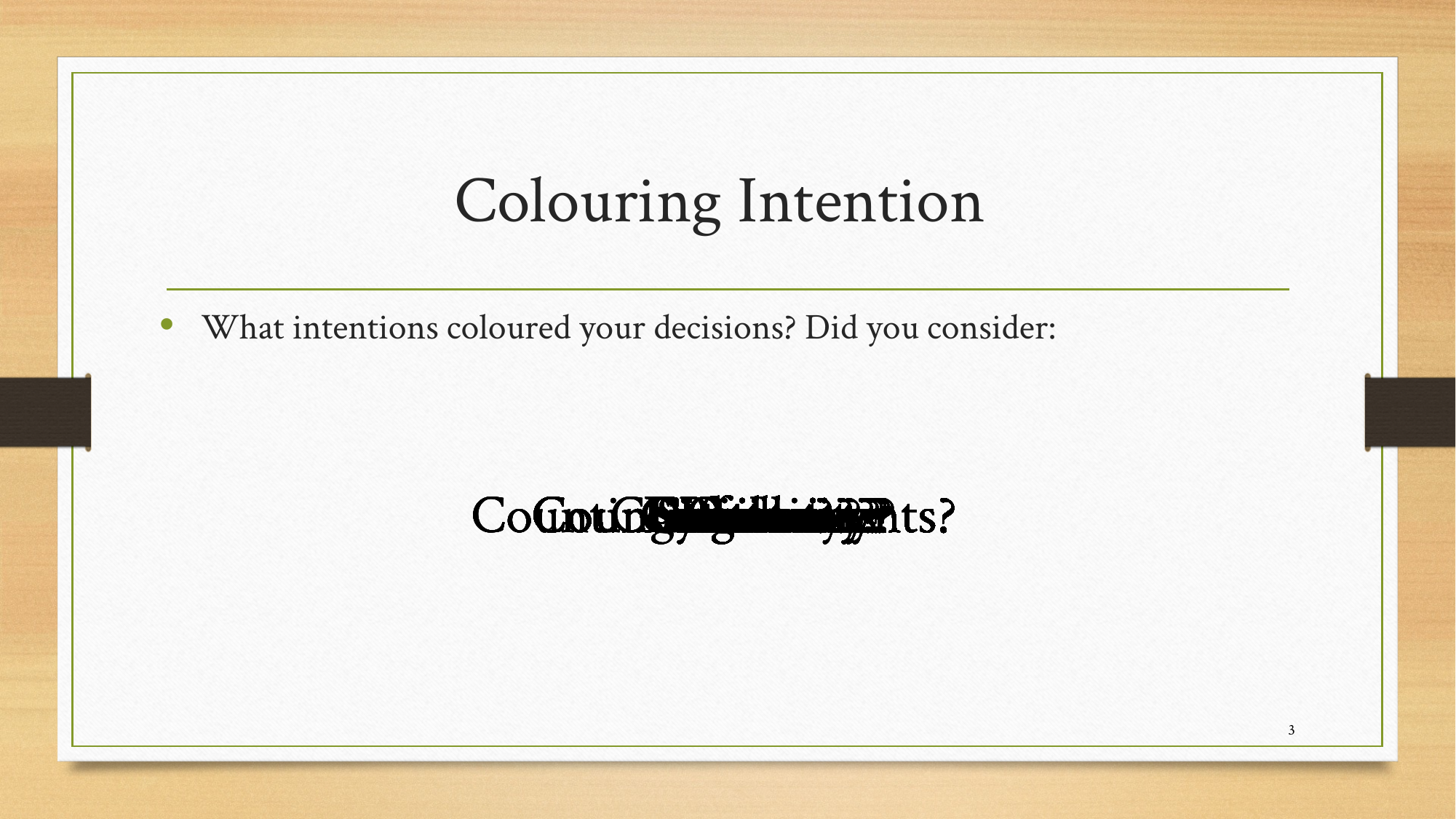

# Colouring Intention
What intentions coloured your decisions? Did you consider:

Counting elements?
Counting elements?
Counting elements?
Counting elements?
Counting elements?
Counting elements?
Counting elements?
Counting elements?
Counting elements?
Counting elements?
Counting elements?
Counting elements?
Counting elements?
Counting elements?
Counting elements?
Counting elements?
Counting elements?
Counting elements?
Counting elements?
Counting elements?
Counting elements?
Counting elements?
Counting elements?
Counting elements?
Counting elements?
Counting elements?
Counting elements?
Counting elements?
Counting elements?
Counting elements?
Counting elements?
Counting elements?
Counting elements?
Counting elements?
Counting elements?
Counting elements?
Counting elements?
Counting elements?
Counting elements?
Counting elements?
Counting elements?
Counting elements?
Counting elements?
Counting elements?
Counting elements?
Counting elements?
Counting elements?
Counting elements?
Counting elements?
Counting elements?
Counting elements?
Counting elements?
Counting elements?
Counting elements?
Counting elements?
Difference?
Difference?
Difference?
Difference?
Difference?
Difference?
Difference?
Difference?
Difference?
Difference?
Difference?
Difference?
Difference?
Difference?
Difference?
Difference?
Difference?
Difference?
Difference?
Difference?
Difference?
Difference?
Difference?
Difference?
Difference?
Difference?
Difference?
Difference?
Difference?
Difference?
Difference?
Difference?
Difference?
Difference?
Difference?
Difference?
Difference?
Difference?
Difference?
Difference?
Difference?
Difference?
Difference?
Difference?
Difference?
Difference?
Difference?
Difference?
Difference?
Difference?
Difference?
Difference?
Difference?
Difference?
Difference?
Continuity?
Continuity?
Continuity?
Continuity?
Continuity?
Continuity?
Continuity?
Continuity?
Continuity?
Continuity?
Continuity?
Continuity?
Continuity?
Continuity?
Continuity?
Continuity?
Continuity?
Continuity?
Continuity?
Continuity?
Continuity?
Continuity?
Continuity?
Continuity?
Continuity?
Continuity?
Continuity?
Continuity?
Continuity?
Continuity?
Continuity?
Continuity?
Continuity?
Continuity?
Continuity?
Continuity?
Continuity?
Continuity?
Continuity?
Continuity?
Continuity?
Continuity?
Continuity?
Continuity?
Continuity?
Continuity?
Continuity?
Continuity?
Continuity?
Continuity?
Continuity?
Continuity?
Continuity?
Continuity?
Continuity?
Symmetry?
Symmetry?
Symmetry?
Symmetry?
Symmetry?
Symmetry?
Symmetry?
Symmetry?
Symmetry?
Symmetry?
Symmetry?
Symmetry?
Symmetry?
Symmetry?
Symmetry?
Symmetry?
Symmetry?
Symmetry?
Symmetry?
Symmetry?
Symmetry?
Symmetry?
Symmetry?
Symmetry?
Symmetry?
Symmetry?
Symmetry?
Symmetry?
Symmetry?
Symmetry?
Symmetry?
Symmetry?
Symmetry?
Symmetry?
Symmetry?
Symmetry?
Symmetry?
Symmetry?
Symmetry?
Symmetry?
Symmetry?
Symmetry?
Symmetry?
Symmetry?
Symmetry?
Symmetry?
Symmetry?
Symmetry?
Symmetry?
Symmetry?
Symmetry?
Symmetry?
Symmetry?
Symmetry?
Symmetry?
Order?
Order?
Order?
Order?
Order?
Order?
Order?
Order?
Order?
Order?
Order?
Order?
Order?
Order?
Order?
Order?
Order?
Order?
Order?
Order?
Order?
Order?
Order?
Order?
Order?
Order?
Order?
Order?
Order?
Order?
Order?
Order?
Order?
Order?
Order?
Order?
Order?
Order?
Order?
Order?
Order?
Order?
Order?
Order?
Order?
Order?
Order?
Order?
Order?
Order?
Order?
Order?
Order?
Order?
Order?
Similarity?
Similarity?
Similarity?
Similarity?
Similarity?
Similarity?
Similarity?
Similarity?
Similarity?
Similarity?
Similarity?
Similarity?
Similarity?
Similarity?
Similarity?
Similarity?
Similarity?
Similarity?
Similarity?
Similarity?
Similarity?
Similarity?
Similarity?
Similarity?
Similarity?
Similarity?
Similarity?
Similarity?
Similarity?
Similarity?
Similarity?
Similarity?
Similarity?
Similarity?
Similarity?
Similarity?
Similarity?
Similarity?
Similarity?
Similarity?
Similarity?
Similarity?
Similarity?
Similarity?
Similarity?
Similarity?
Similarity?
Similarity?
Similarity?
Similarity?
Similarity?
Similarity?
Similarity?
Similarity?
Similarity?
Structure?
Structure?
Structure?
Structure?
Structure?
Structure?
Structure?
Structure?
Structure?
Structure?
Structure?
Structure?
Structure?
Structure?
Structure?
Structure?
Structure?
Structure?
Structure?
Structure?
Structure?
Structure?
Structure?
Structure?
Structure?
Structure?
Structure?
Structure?
Structure?
Structure?
Structure?
Structure?
Structure?
Structure?
Structure?
Structure?
Structure?
Structure?
Structure?
Structure?
Structure?
Structure?
Structure?
Structure?
Structure?
Structure?
Structure?
Structure?
Structure?
Structure?
Structure?
Structure?
Structure?
Structure?
Structure?
Pattern?
Pattern?
Pattern?
Pattern?
Pattern?
Pattern?
Pattern?
Pattern?
Pattern?
Pattern?
Pattern?
Pattern?
Pattern?
Pattern?
Pattern?
Pattern?
Pattern?
Pattern?
Pattern?
Pattern?
Pattern?
Pattern?
Pattern?
Pattern?
Pattern?
Pattern?
Pattern?
Pattern?
Pattern?
Pattern?
Pattern?
Pattern?
Pattern?
Pattern?
Pattern?
Pattern?
Pattern?
Pattern?
Pattern?
Pattern?
Pattern?
Pattern?
Pattern?
Pattern?
Pattern?
Pattern?
Pattern?
Pattern?
Pattern?
Pattern?
Pattern?
Pattern?
Pattern?
Pattern?
Pattern?
3